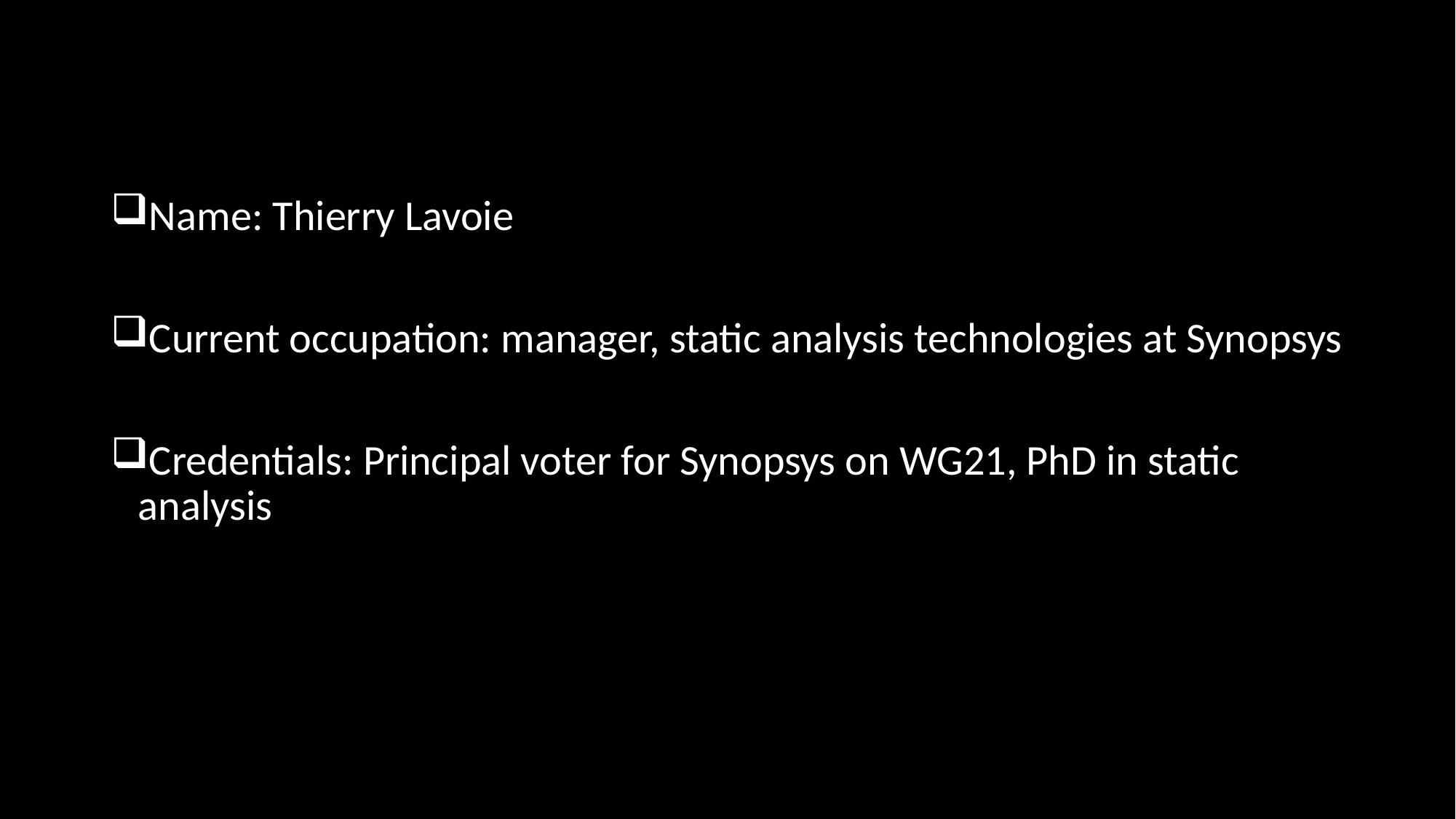

Name: Thierry Lavoie

Current occupation: manager, static analysis technologies at Synopsys

Credentials: Principal voter for Synopsys on WG21, PhD in static analysis